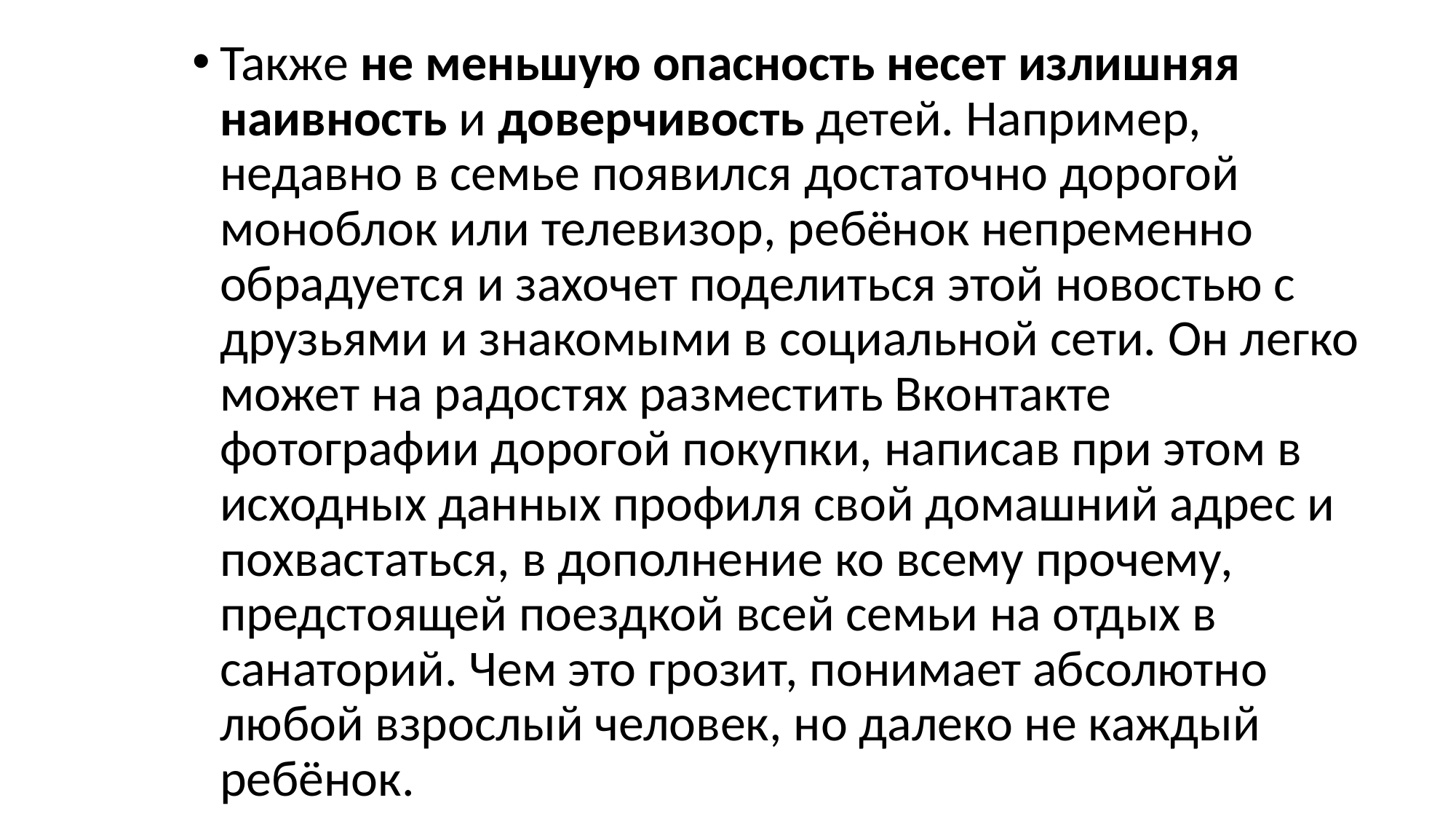

#
Также не меньшую опасность несет излишняя наивность и доверчивость детей. Например, недавно в семье появился достаточно дорогой моноблок или телевизор, ребёнок непременно обрадуется и захочет поделиться этой новостью с друзьями и знакомыми в социальной сети. Он легко может на радостях разместить Вконтакте фотографии дорогой покупки, написав при этом в исходных данных профиля свой домашний адрес и похвастаться, в дополнение ко всему прочему, предстоящей поездкой всей семьи на отдых в санаторий. Чем это грозит, понимает абсолютно любой взрослый человек, но далеко не каждый ребёнок.